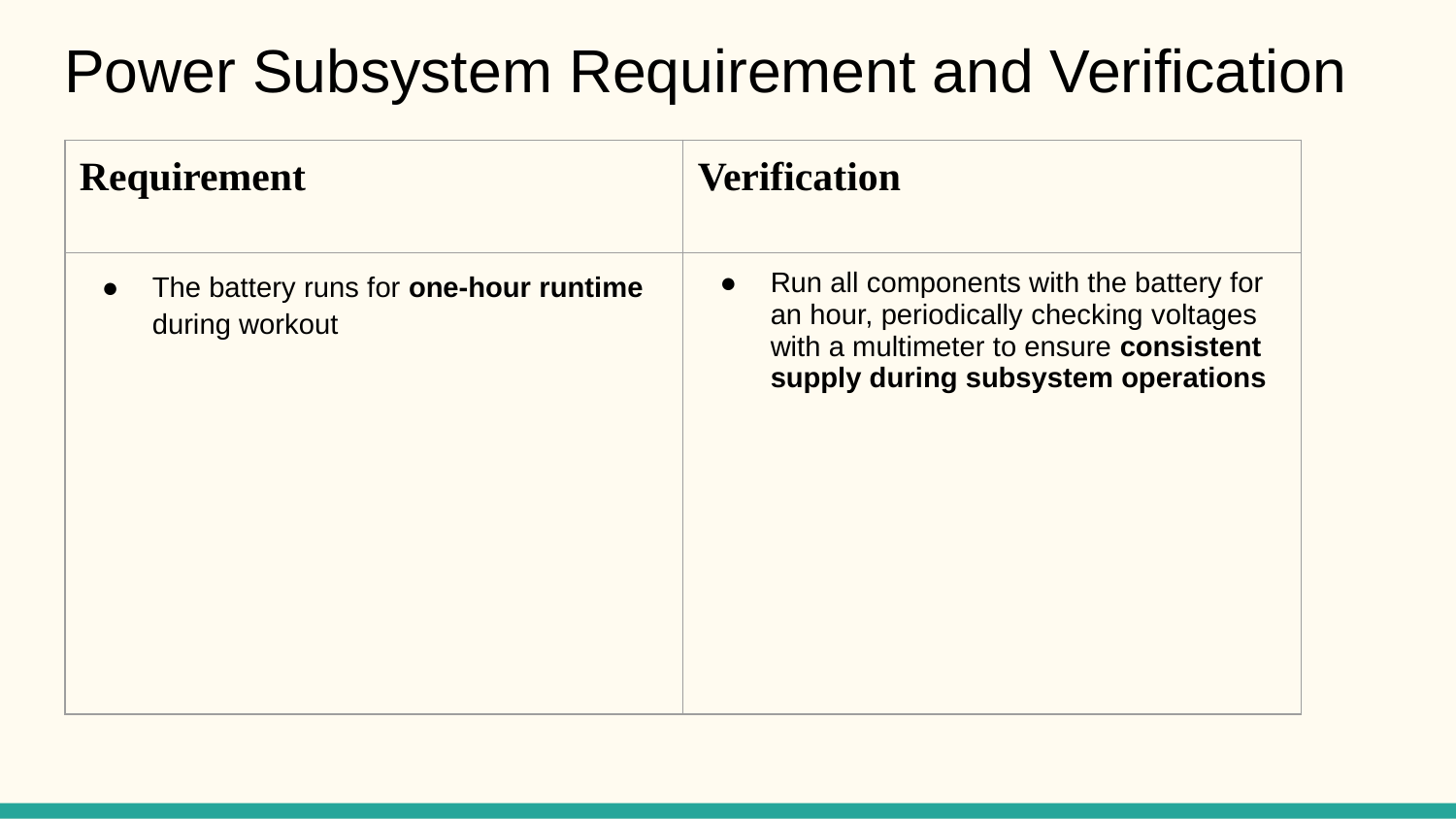

# Power Subsystem Requirement and Verification
| Requirement | Verification |
| --- | --- |
| The battery runs for one-hour runtime during workout | Run all components with the battery for an hour, periodically checking voltages with a multimeter to ensure consistent supply during subsystem operations |